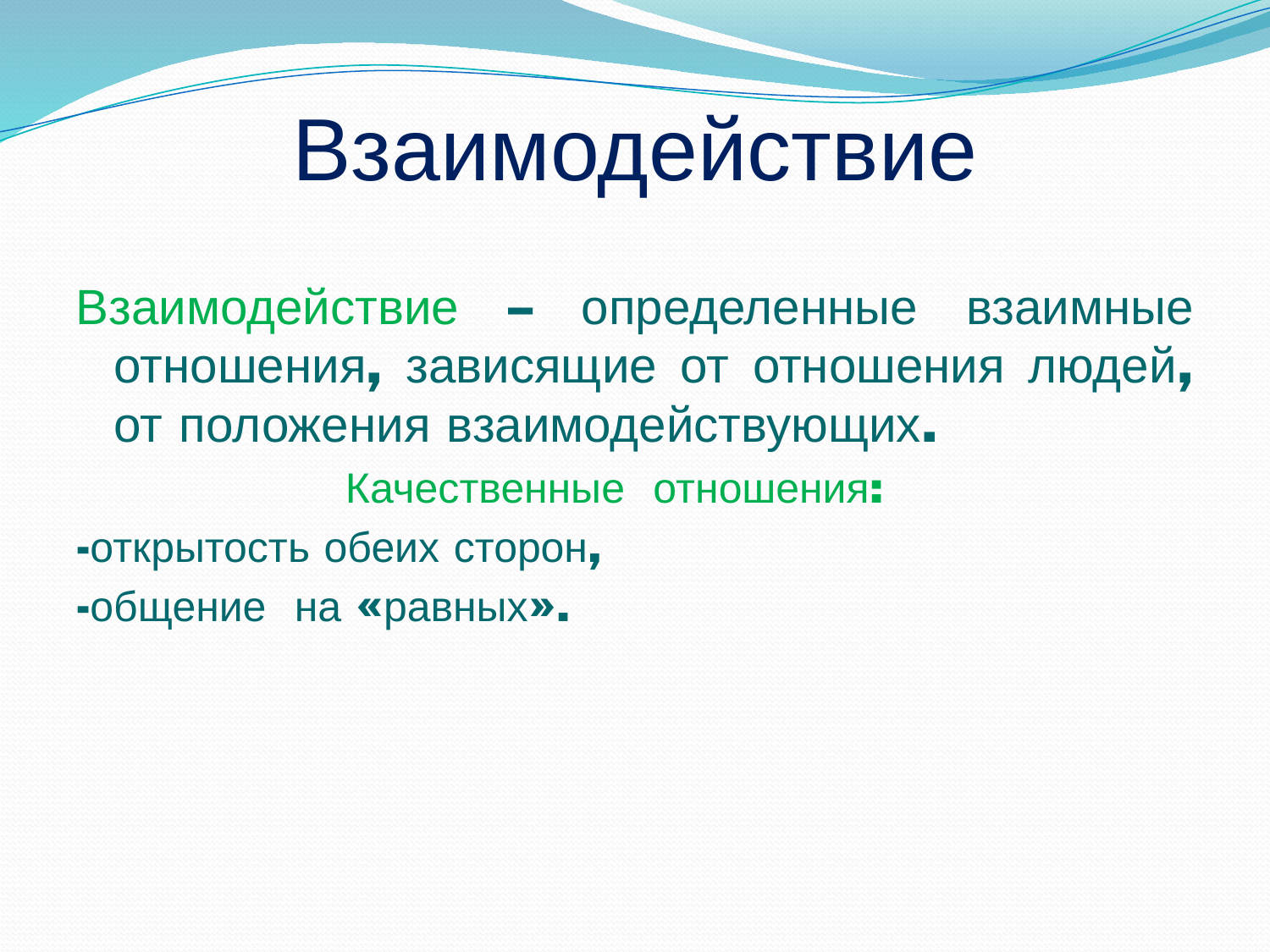

# Взаимодействие
Взаимодействие – определенные взаимные отношения, зависящие от отношения людей, от положения взаимодействующих.
                   Качественные  отношения:
-открытость обеих сторон,
-общение  на «равных».